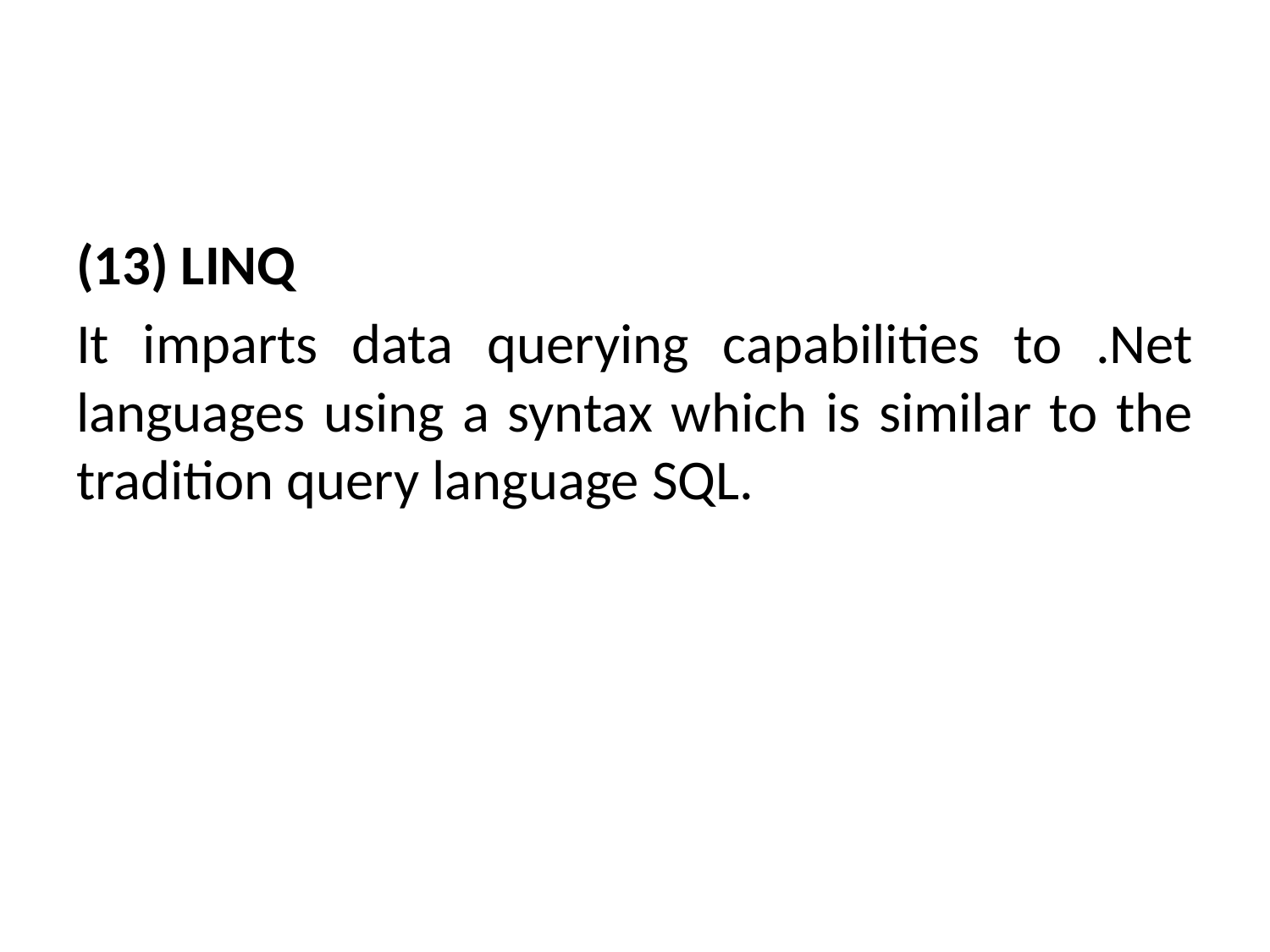

#
(13) LINQ
It imparts data querying capabilities to .Net languages using a syntax which is similar to the tradition query language SQL.